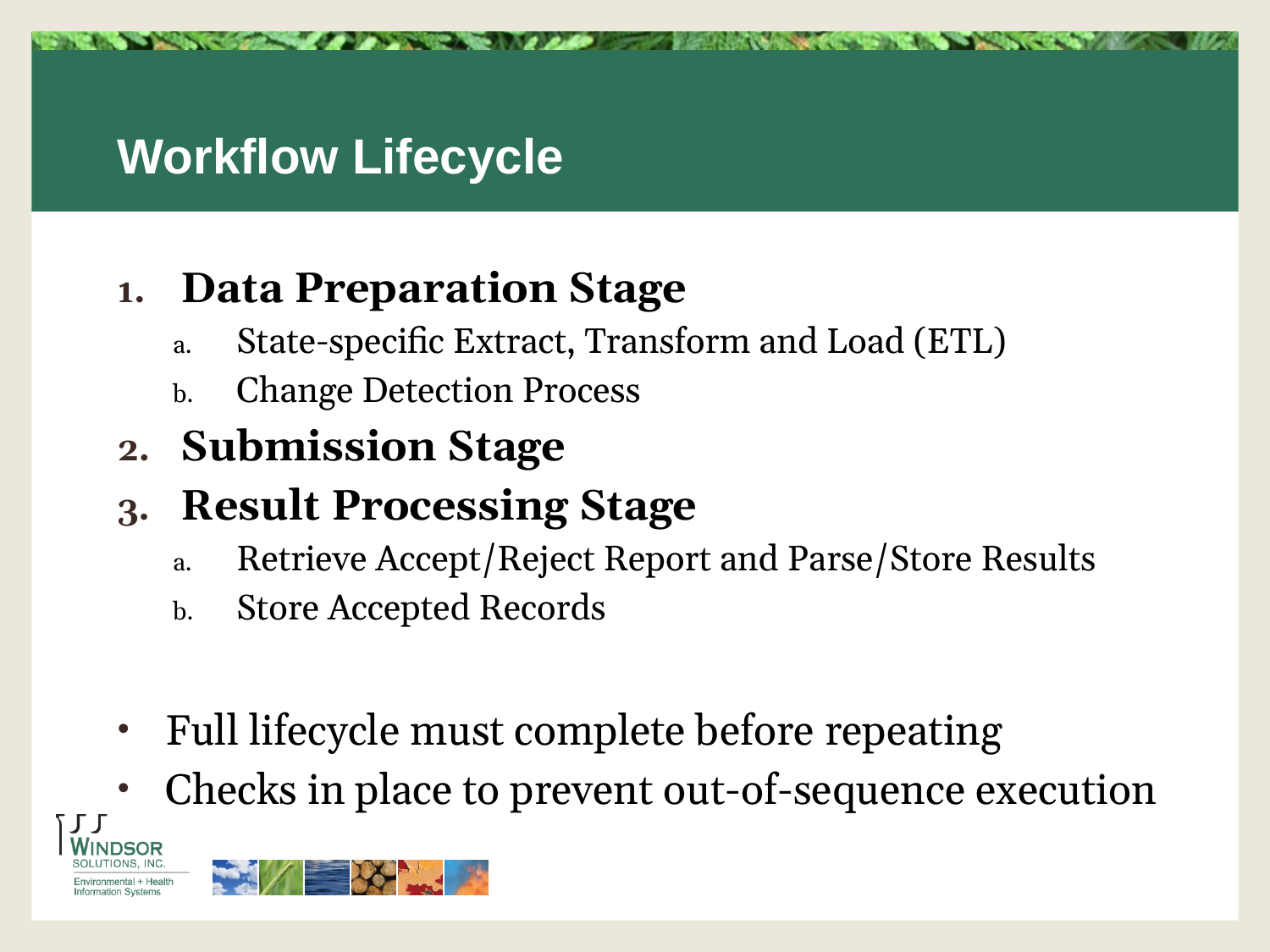

# Workflow Lifecycle
Data Preparation Stage
State-specific Extract, Transform and Load (ETL)
Change Detection Process
Submission Stage
Result Processing Stage
Retrieve Accept/Reject Report and Parse/Store Results
Store Accepted Records

Full lifecycle must complete before repeating
Checks in place to prevent out-of-sequence execution